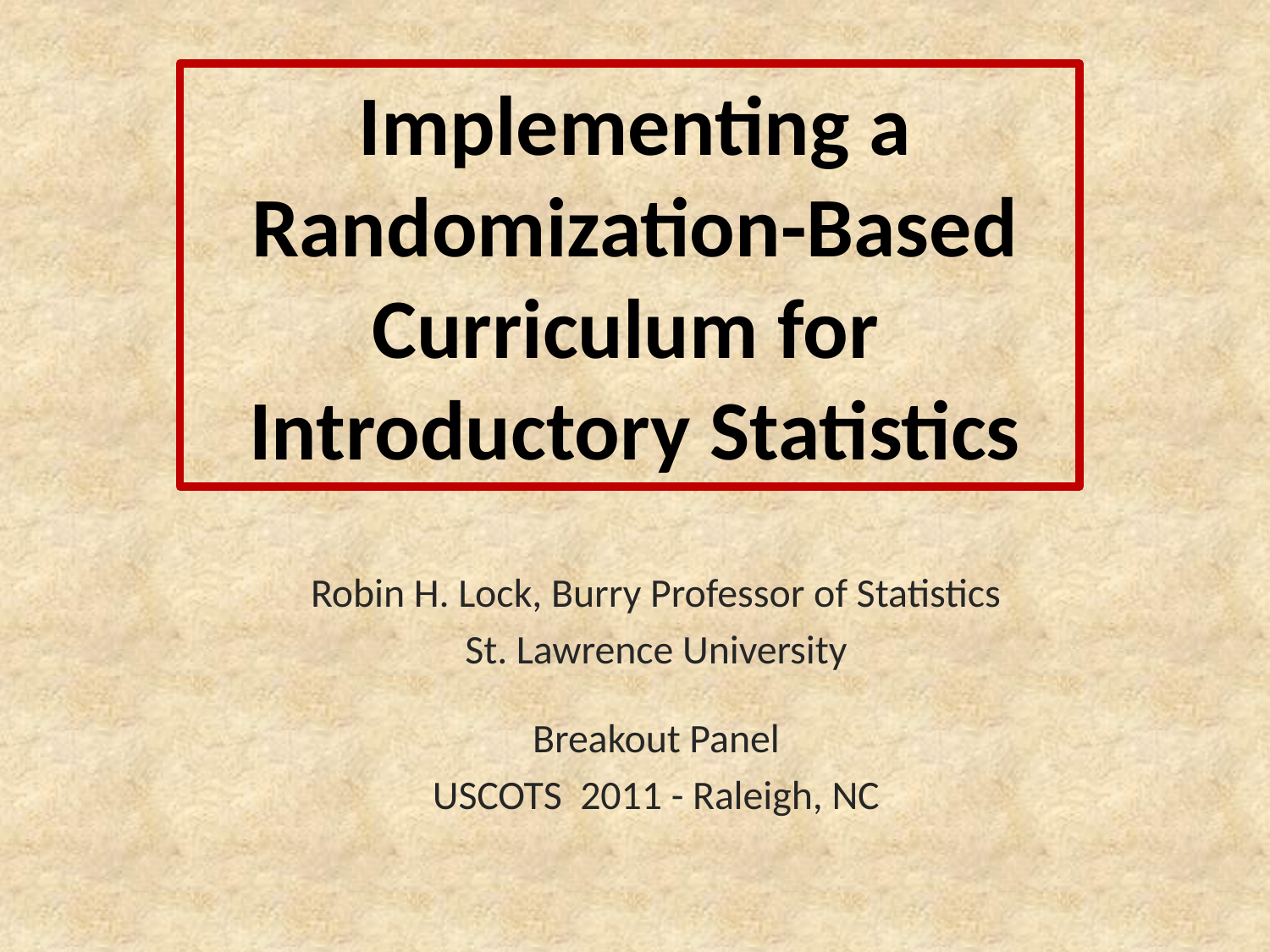

# Implementing a Randomization-Based Curriculum for Introductory Statistics
Robin H. Lock, Burry Professor of Statistics
St. Lawrence University

Breakout Panel
USCOTS  2011 - Raleigh, NC